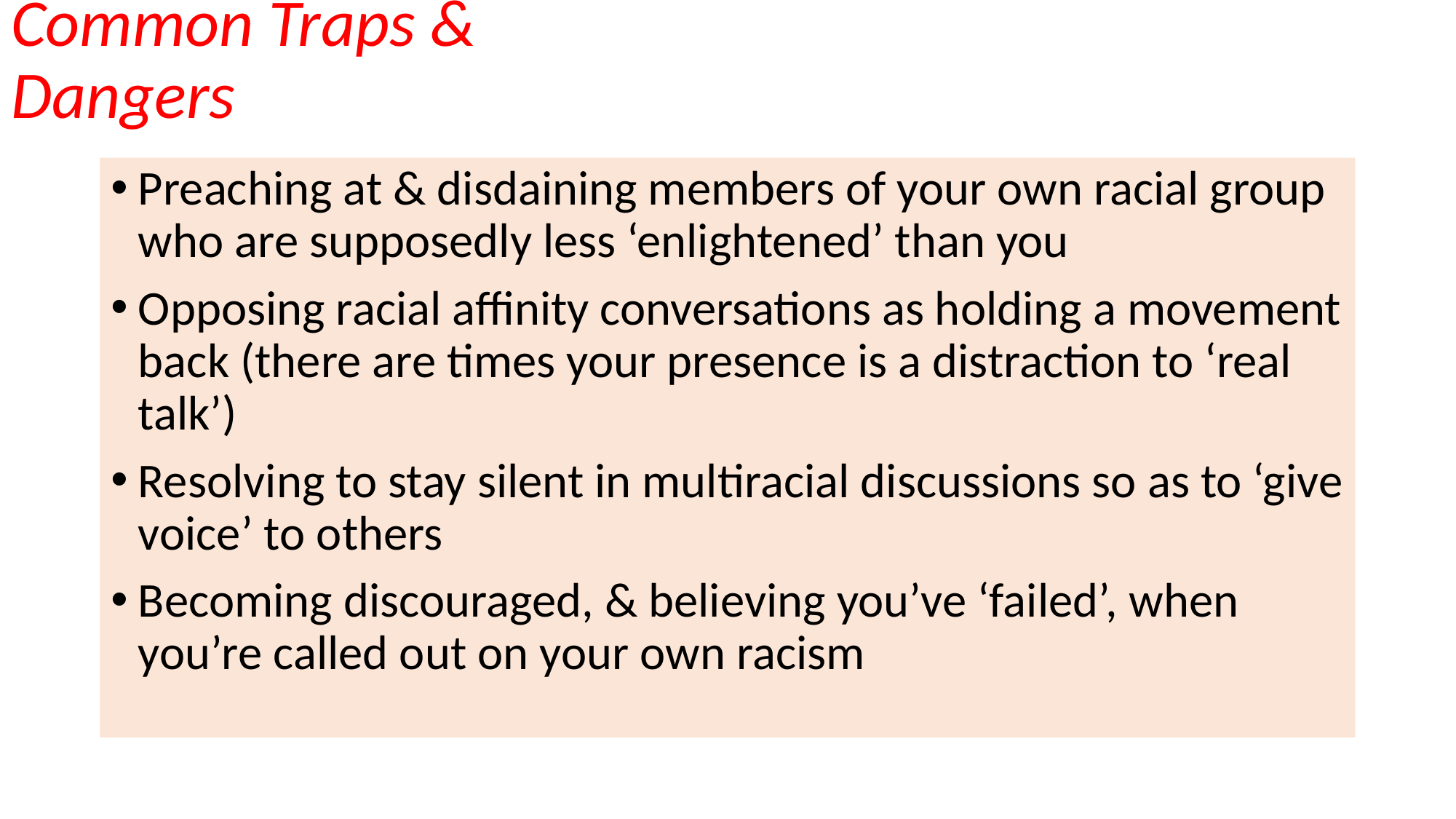

# Common Traps & Dangers
Preaching at & disdaining members of your own racial group who are supposedly less ‘enlightened’ than you
Opposing racial affinity conversations as holding a movement back (there are times your presence is a distraction to ‘real talk’)
Resolving to stay silent in multiracial discussions so as to ‘give voice’ to others
Becoming discouraged, & believing you’ve ‘failed’, when you’re called out on your own racism